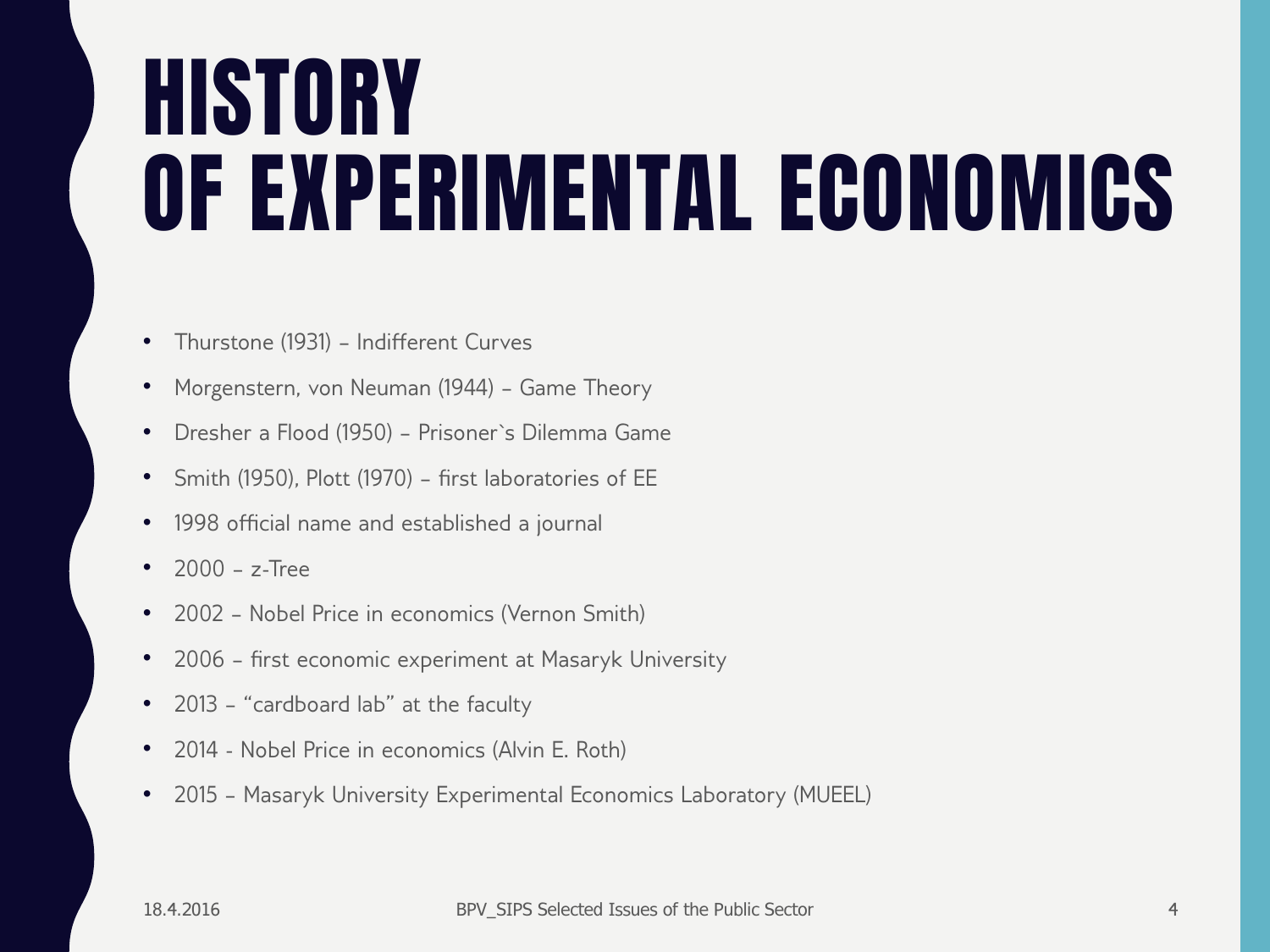

# History of experimental economics
Thurstone (1931) – Indifferent Curves
Morgenstern, von Neuman (1944) – Game Theory
Dresher a Flood (1950) – Prisoner`s Dilemma Game
Smith (1950), Plott (1970) – first laboratories of EE
1998 official name and established a journal
2000 – z-Tree
2002 – Nobel Price in economics (Vernon Smith)
2006 – first economic experiment at Masaryk University
2013 – “cardboard lab” at the faculty
2014 - Nobel Price in economics (Alvin E. Roth)
2015 – Masaryk University Experimental Economics Laboratory (MUEEL)
18.4.2016
BPV_SIPS Selected Issues of the Public Sector
4